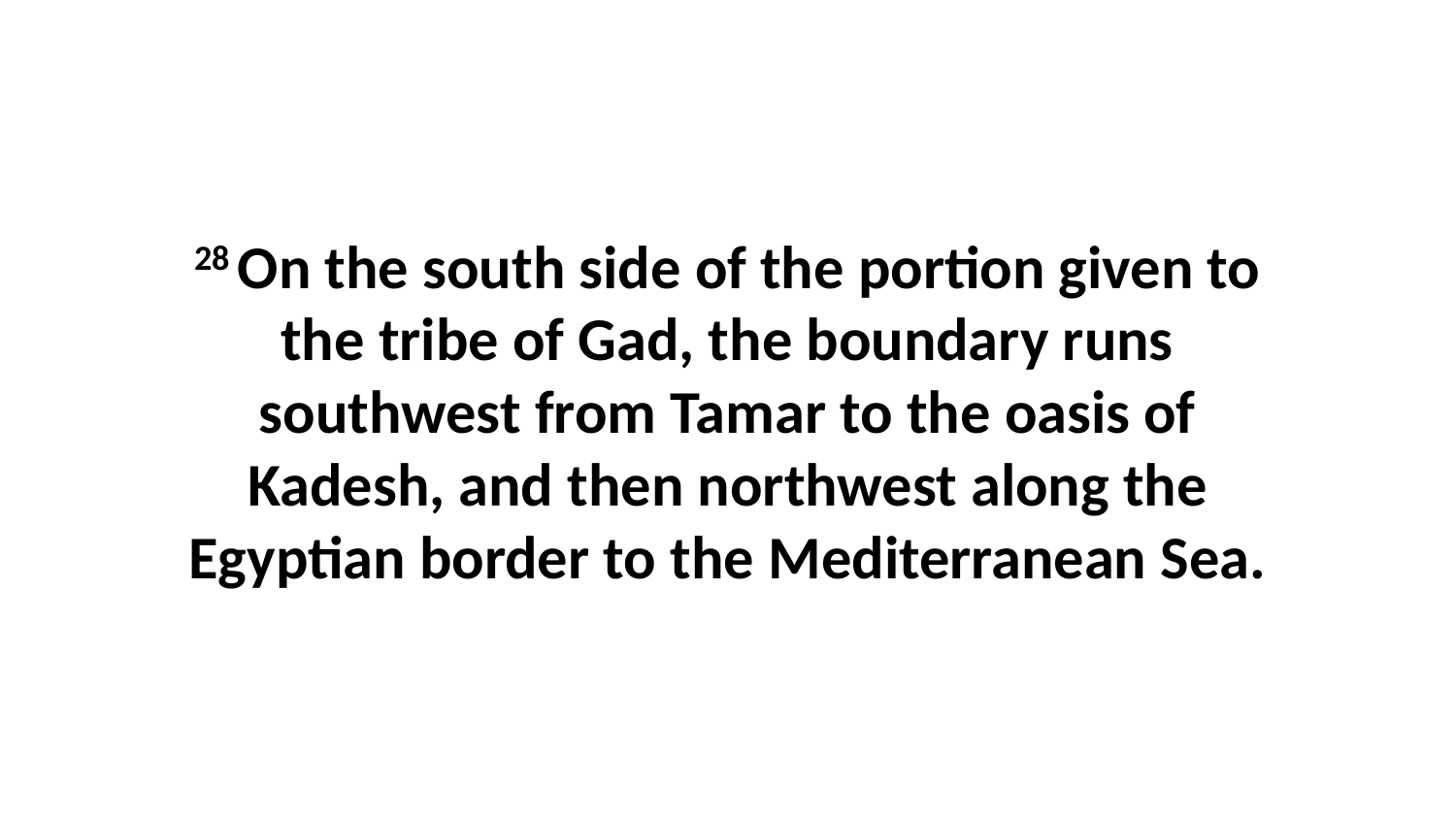

28 On the south side of the portion given to the tribe of Gad, the boundary runs southwest from Tamar to the oasis of Kadesh, and then northwest along the Egyptian border to the Mediterranean Sea.